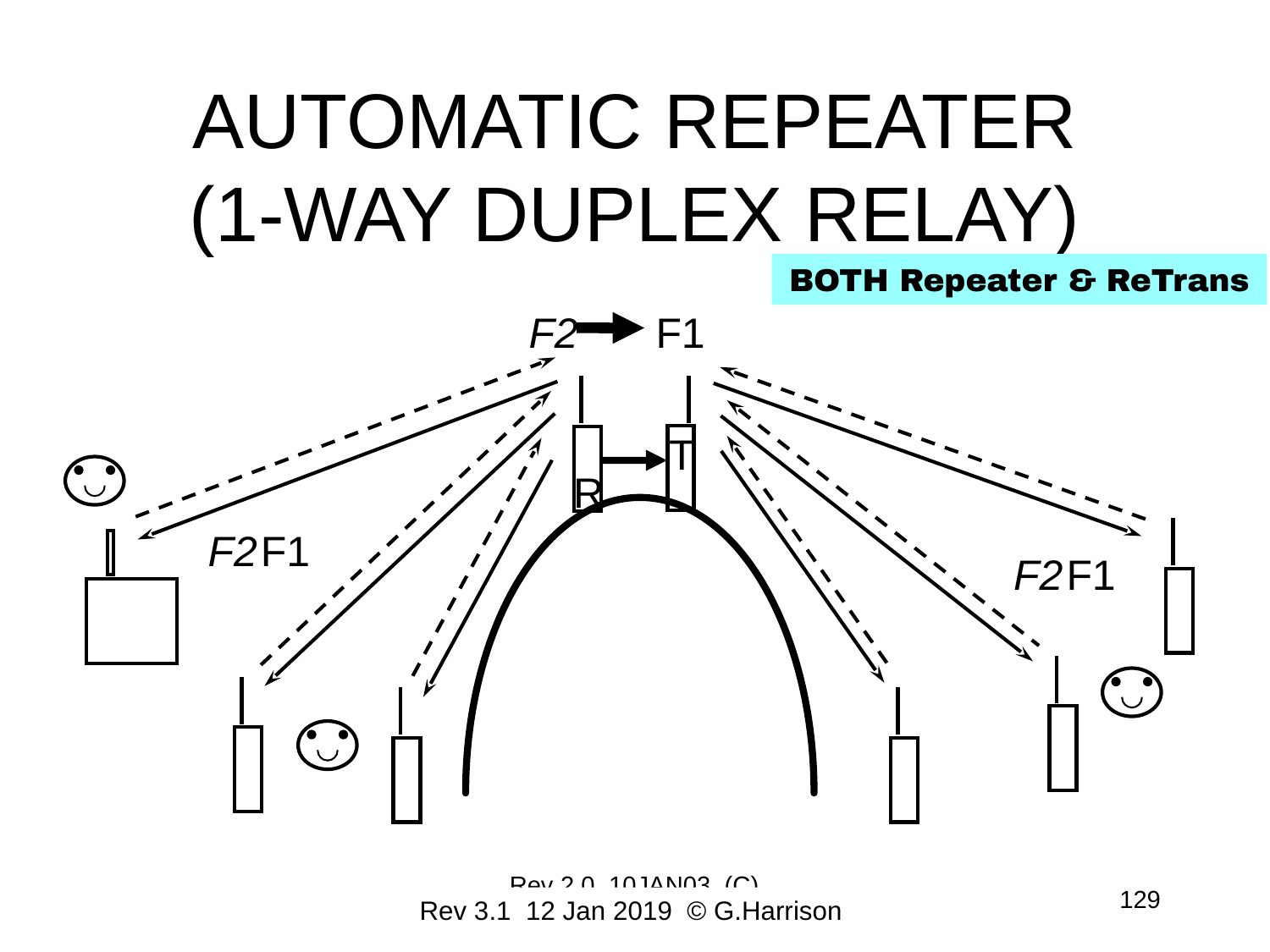

# AUTOMATIC REPEATER (1-WAY DUPLEX RELAY)
BOTH Repeater & ReTrans
F2
F1

T

R

F2
F1

F2
F1

Rev 2.0  10JAN03  (C) G.Harrison
129
Rev 3.1  12 Jan 2019  © G.Harrison